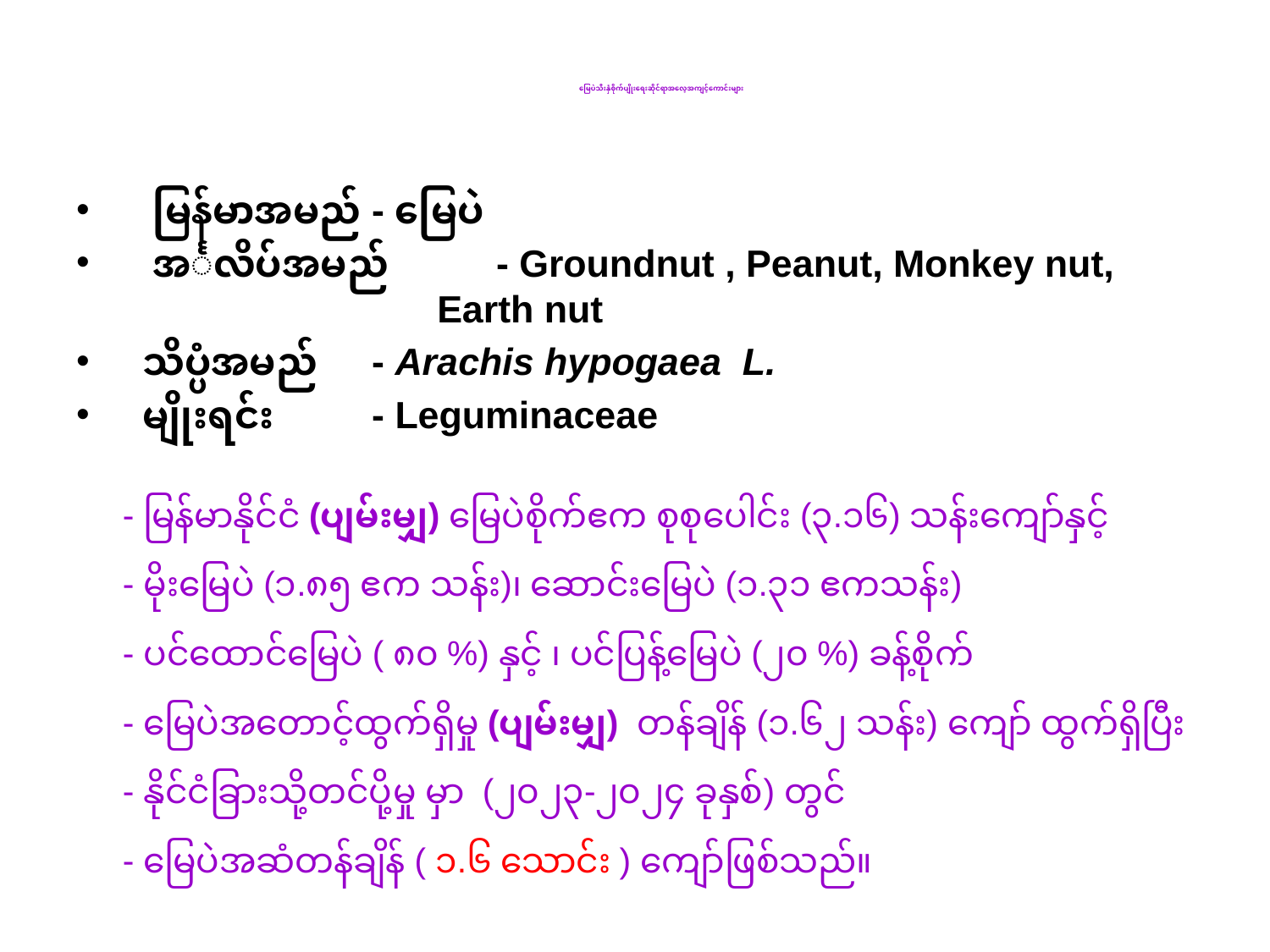

# မြေပဲသီးနှံစိုက်ပျိုးရေးဆိုင်ရာအလေ့အကျင့်ကောင်းများ
   မြန်မာအမည်	- မြေပဲ
   အင်္ဂလိပ်အမည်	- Groundnut , Peanut, Monkey nut,   			                  Earth nut
  သိပ္ပံအမည်  		- Arachis hypogaea  L.
  မျိုးရင်း 		- Leguminaceae

	- မြန်မာနိုင်ငံ (ပျမ်းမျှ) မြေပဲစိုက်ဧက စုစုပေါင်း (၃.၁၆) သန်းကျော်နှင့်
	- မိုးမြေပဲ (၁.၈၅ ဧက သန်း)၊ ဆောင်းမြေပဲ (၁.၃၁ ဧကသန်း)
	- ပင်ထောင်မြေပဲ ( ၈၀ %) နှင့် ၊ ပင်ပြန့်မြေပဲ (၂၀ %) ခန့်စိုက်
	- မြေပဲအတောင့်ထွက်ရှိမှု (ပျမ်းမျှ)  တန်ချိန် (၁.၆၂ သန်း) ကျော် ထွက်ရှိပြီး
	- နိုင်ငံခြားသို့တင်ပို့မှု မှာ  (၂၀၂၃-၂၀၂၄ ခုနှစ်) တွင်
	- မြေပဲအဆံတန်ချိန် ( ၁.၆ သောင်း ) ကျော်ဖြစ်သည်။